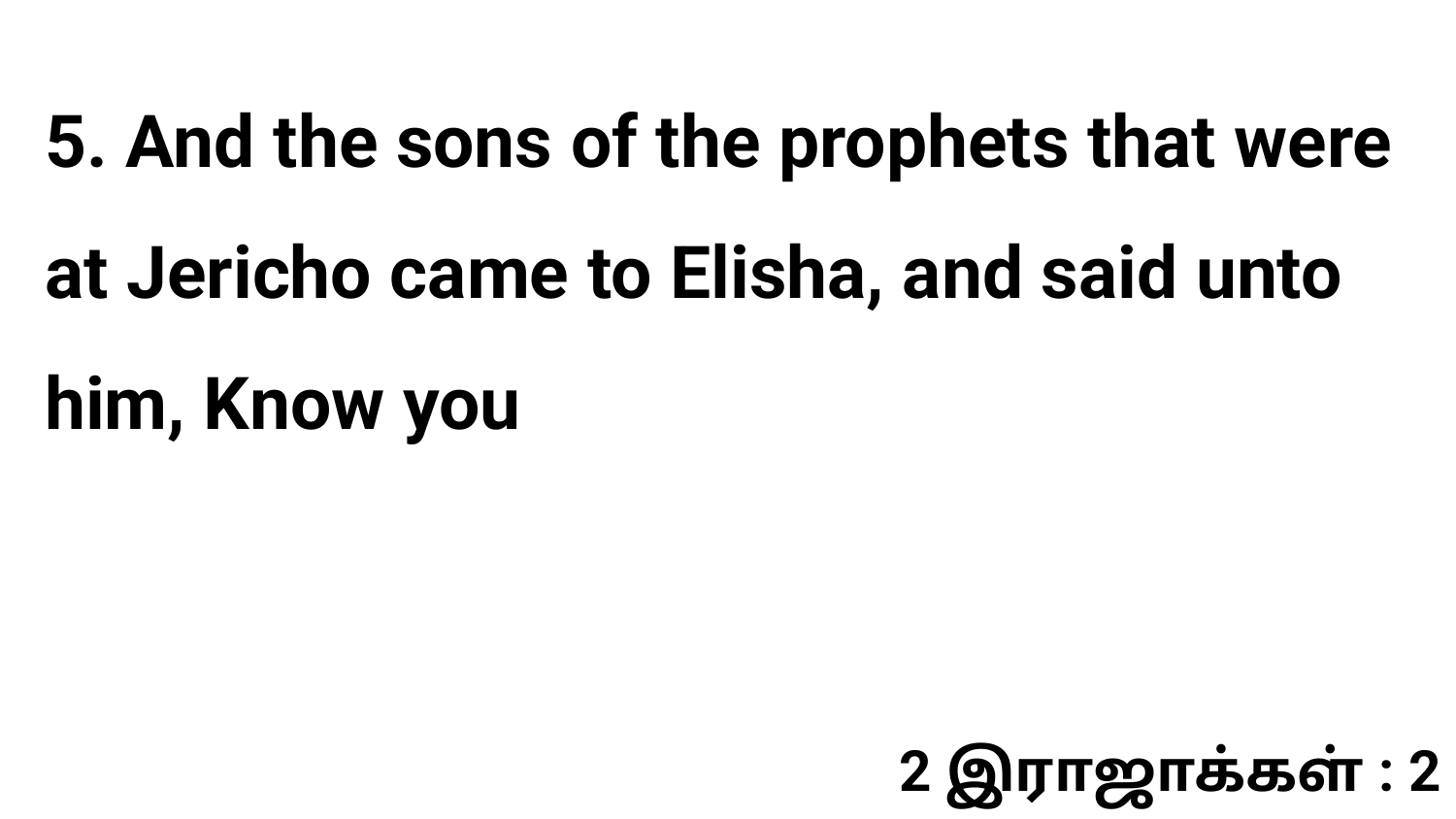

5. And the sons of the prophets that were at Jericho came to Elisha, and said unto him, Know you
2 இராஜாக்கள் : 2